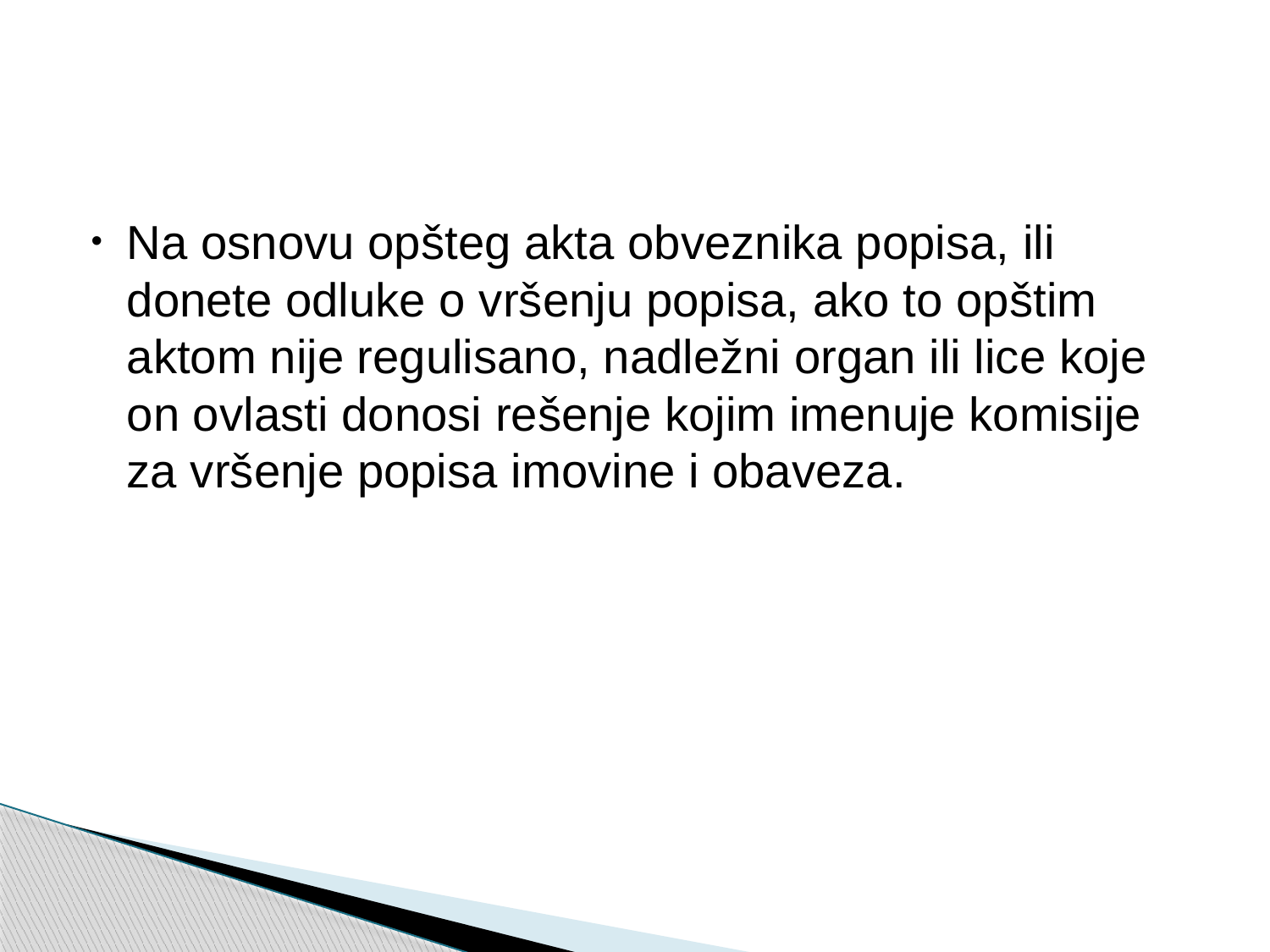

Na osnovu opšteg akta obveznika popisa, ili donete odluke o vršenju popisa, ako to opštim aktom nije regulisano, nadležni organ ili lice koje on ovlasti donosi rešenje kojim imenuje komisije za vršenje popisa imovine i obaveza.